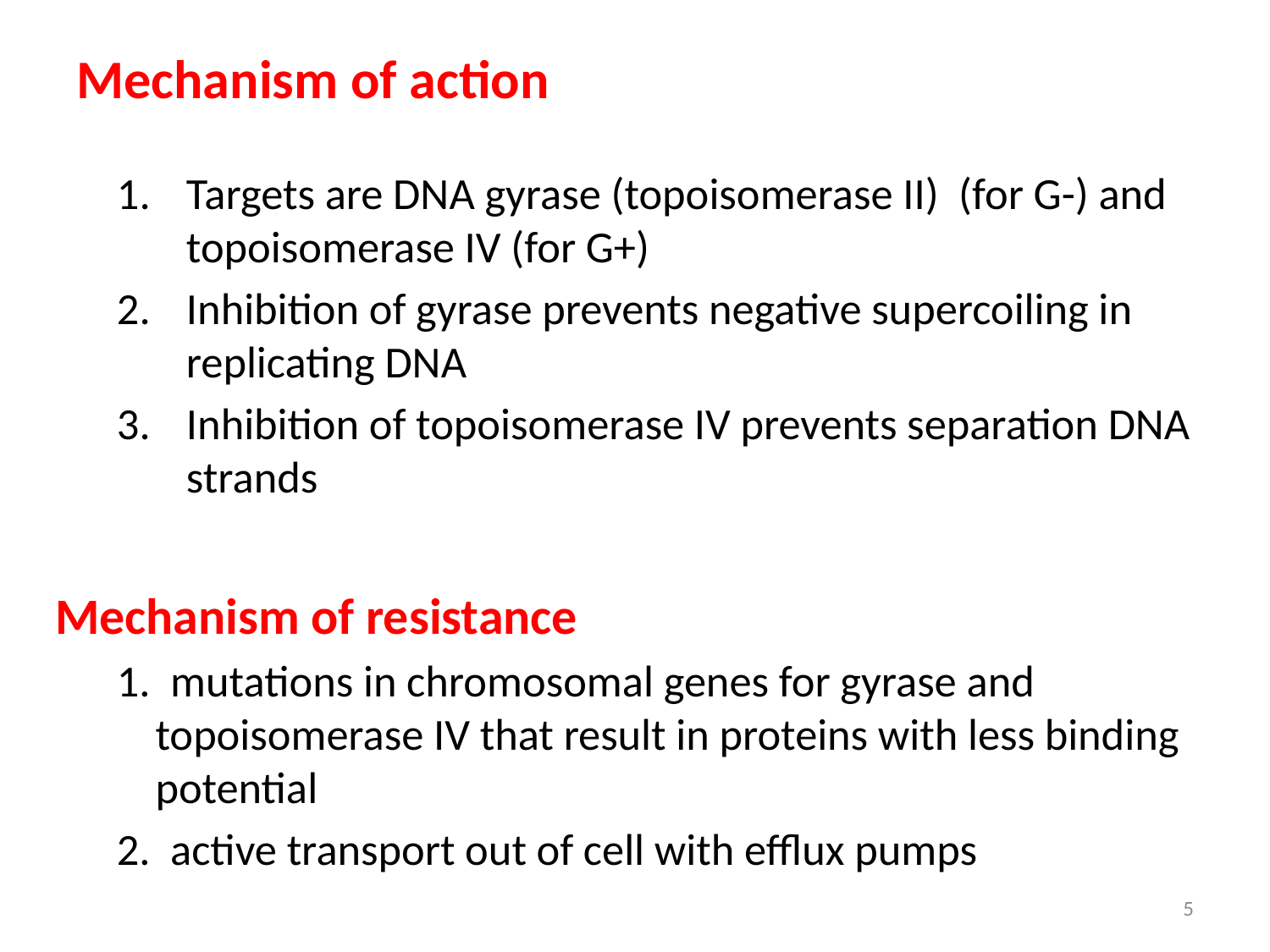

# Mechanism of action
Targets are DNA gyrase (topoisomerase II)  (for G-) and topoisomerase IV (for G+)
Inhibition of gyrase prevents negative supercoiling in replicating DNA
Inhibition of topoisomerase IV prevents separation DNA strands

Mechanism of resistance
1.  mutations in chromosomal genes for gyrase and topoisomerase IV that result in proteins with less binding potential
2.  active transport out of cell with efflux pumps

5